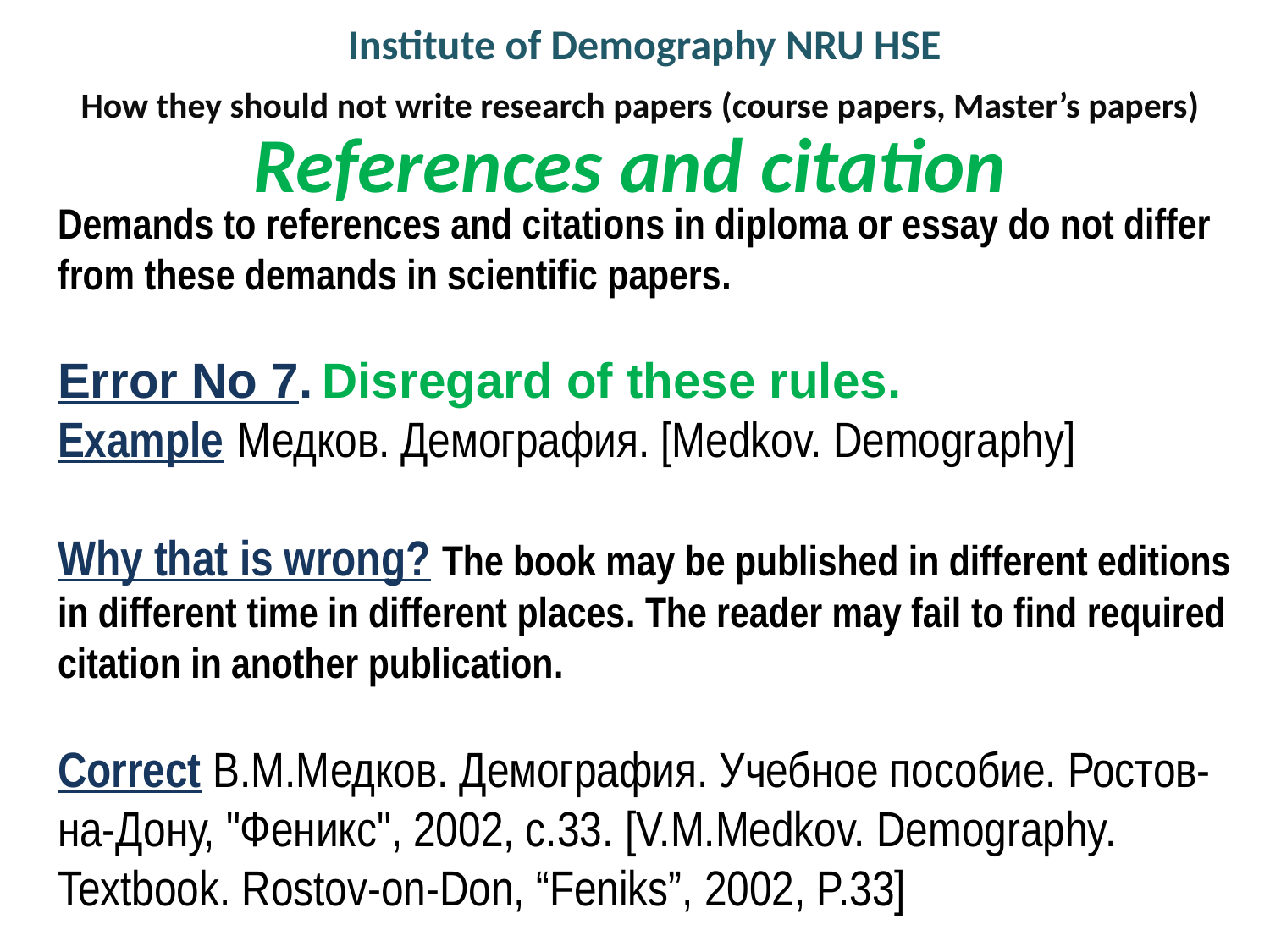

# Institute of Demography NRU HSE
How they should not write research papers (course papers, Master’s papers)
References and citation
Demands to references and citations in diploma or essay do not differ from these demands in scientific papers.

Error No 7. Disregard of these rules.
Example Медков. Демография. [Medkov. Demography]

Why that is wrong? The book may be published in different editions in different time in different places. The reader may fail to find required citation in another publication.

Correct В.М.Медков. Демография. Учебное пособие. Ростов-на-Дону, "Феникс", 2002, с.33. [V.M.Medkov. Demography. Textbook. Rostov-on-Don, “Feniks”, 2002, P.33]